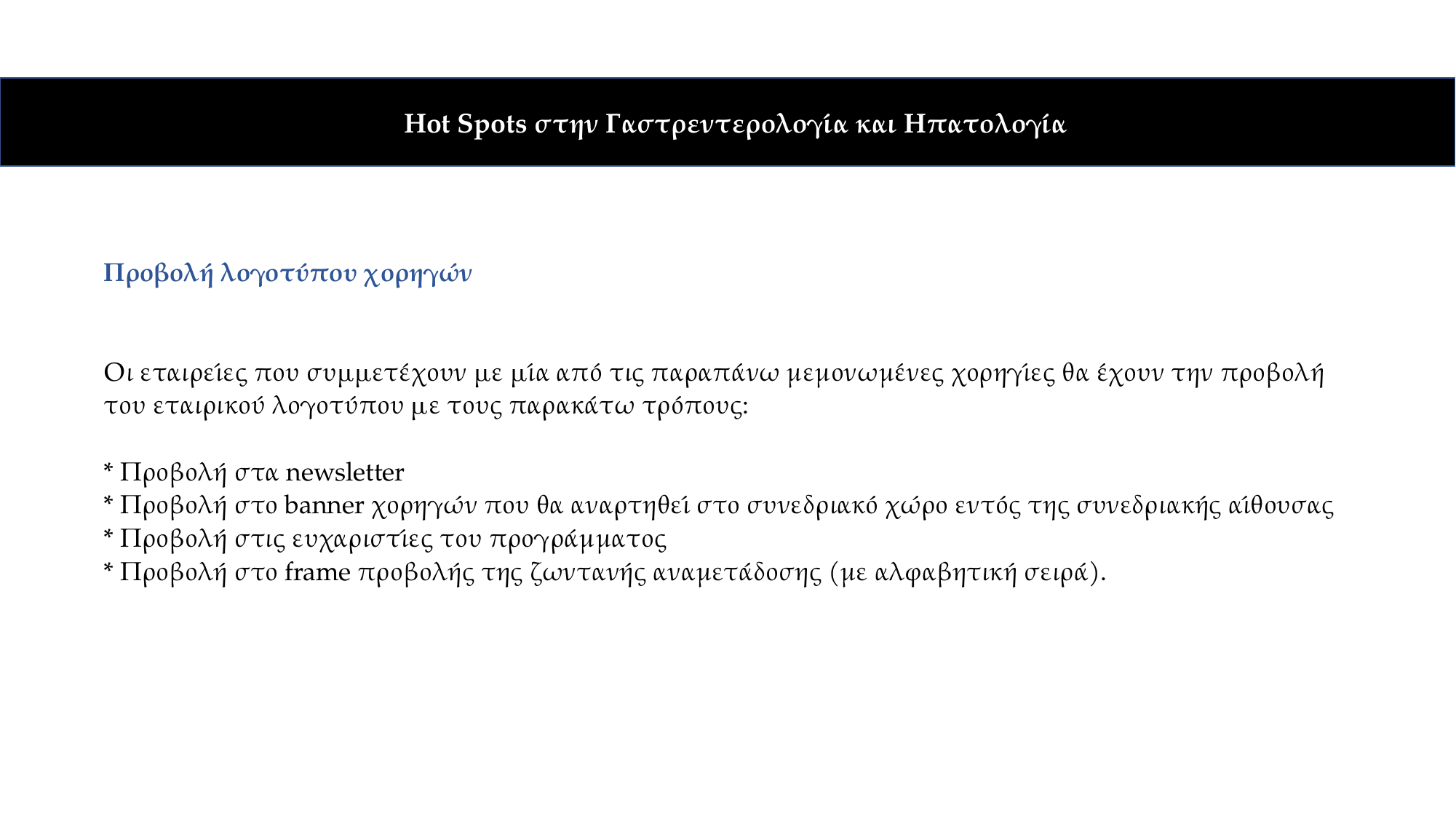

Hot Spots στην Γαστρεντερολογία και Ηπατολογία
# Προβολή λογοτύπου χορηγών Οι εταιρείες που συµµετέχουν µε µία από τις παραπάνω μεμονωμένες χορηγίες θα έχουν την προβολή του εταιρικού λογοτύπου µε τους παρακάτω τρόπους: * Προβολή στα newsletter * Προβολή στο banner χορηγών που θα αναρτηθεί στο συνεδριακό χώρο εντός της συνεδριακής αίθουσας * Προβολή στις ευχαριστίες του προγράμματος * Προβολή στο frame προβολής της ζωντανής αναμετάδοσης (με αλφαβητική σειρά).